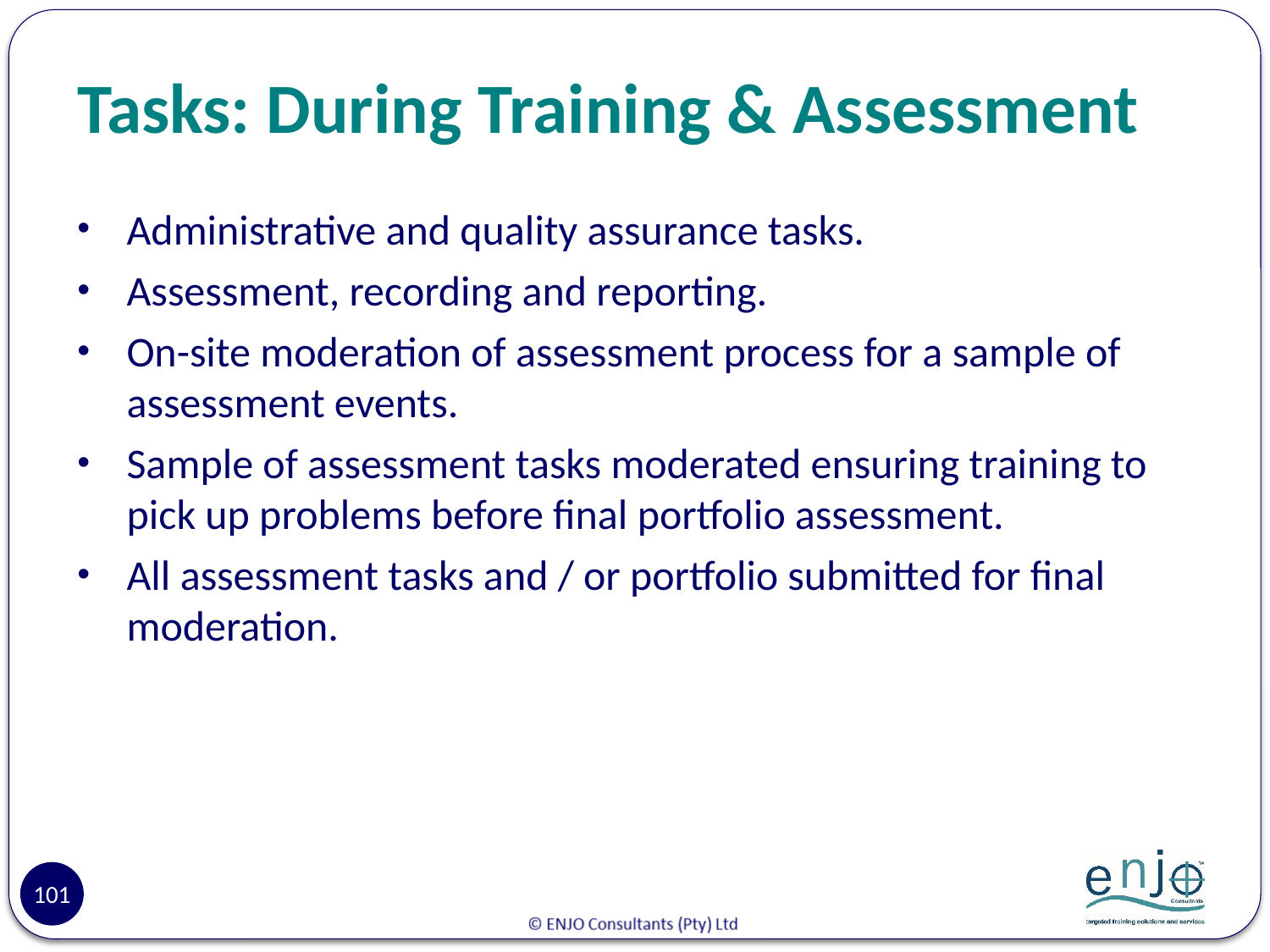

# Tasks: During Training & Assessment
Administrative and quality assurance tasks.
Assessment, recording and reporting.
On-site moderation of assessment process for a sample of assessment events.
Sample of assessment tasks moderated ensuring training to pick up problems before final portfolio assessment.
All assessment tasks and / or portfolio submitted for final moderation.

101